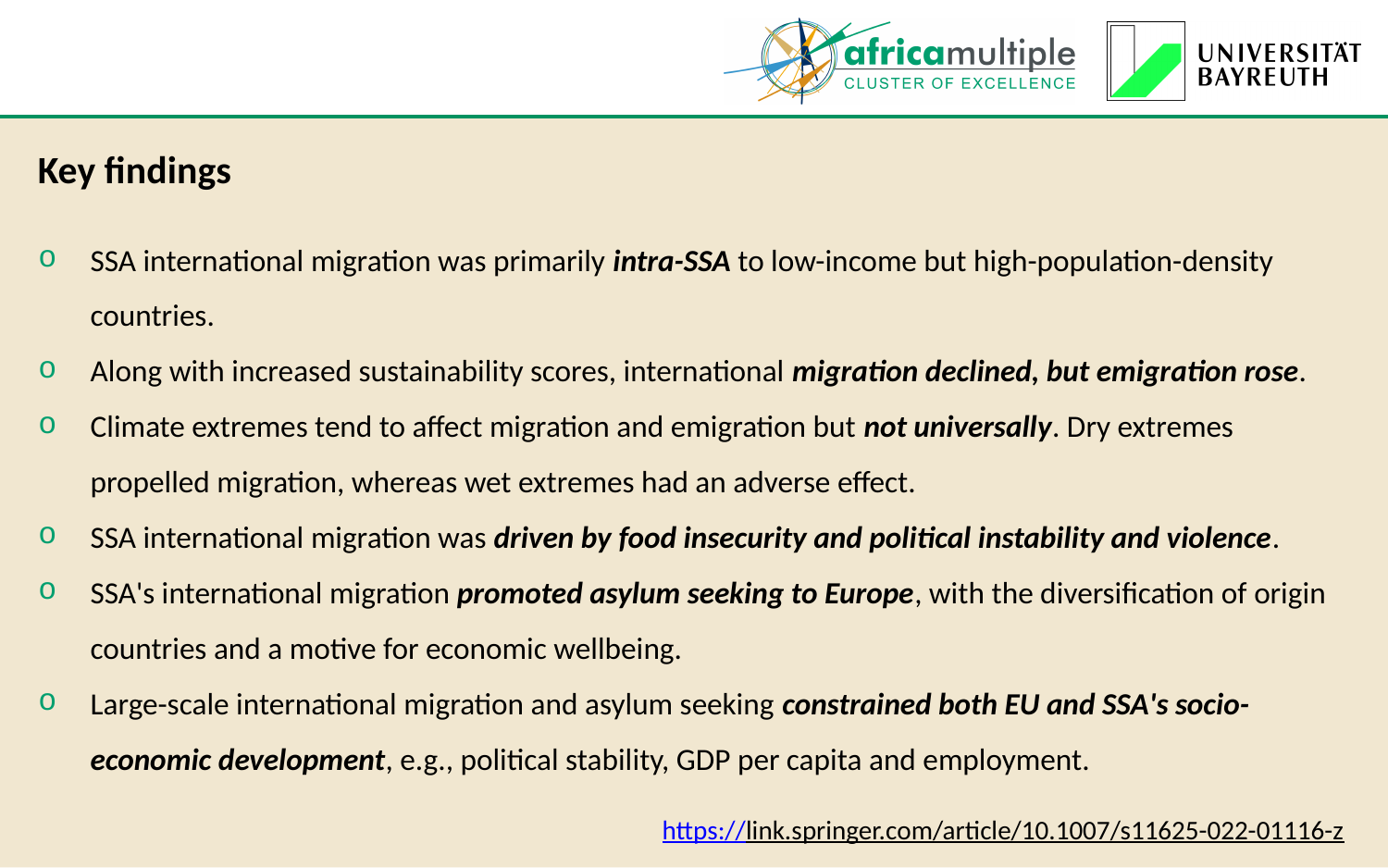

Key findings
SSA international migration was primarily intra-SSA to low-income but high-population-density countries.
Along with increased sustainability scores, international migration declined, but emigration rose.
Climate extremes tend to affect migration and emigration but not universally. Dry extremes propelled migration, whereas wet extremes had an adverse effect.
SSA international migration was driven by food insecurity and political instability and violence.
SSA's international migration promoted asylum seeking to Europe, with the diversification of origin countries and a motive for economic wellbeing.
Large-scale international migration and asylum seeking constrained both EU and SSA's socio-economic development, e.g., political stability, GDP per capita and employment.
https://link.springer.com/article/10.1007/s11625-022-01116-z